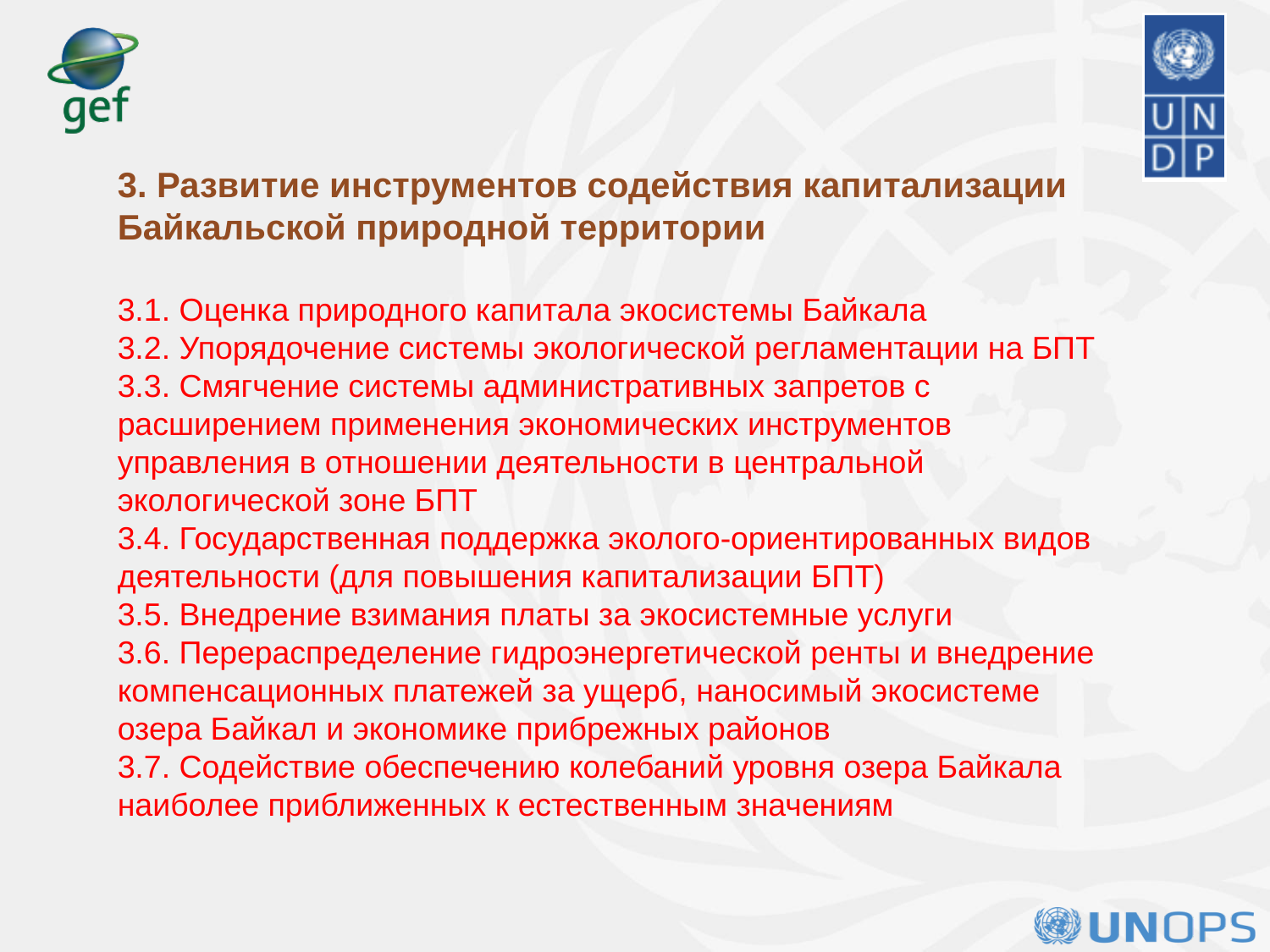

3. Развитие инструментов содействия капитализации Байкальской природной территории

3.1. Оценка природного капитала экосистемы Байкала
3.2. Упорядочение системы экологической регламентации на БПТ
3.3. Смягчение системы административных запретов с расширением применения экономических инструментов управления в отношении деятельности в центральной экологической зоне БПТ
3.4. Государственная поддержка эколого-ориентированных видов деятельности (для повышения капитализации БПТ)
3.5. Внедрение взимания платы за экосистемные услуги
3.6. Перераспределение гидроэнергетической ренты и внедрение компенсационных платежей за ущерб, наносимый экосистеме озера Байкал и экономике прибрежных районов
3.7. Содействие обеспечению колебаний уровня озера Байкала наиболее приближенных к естественным значениям